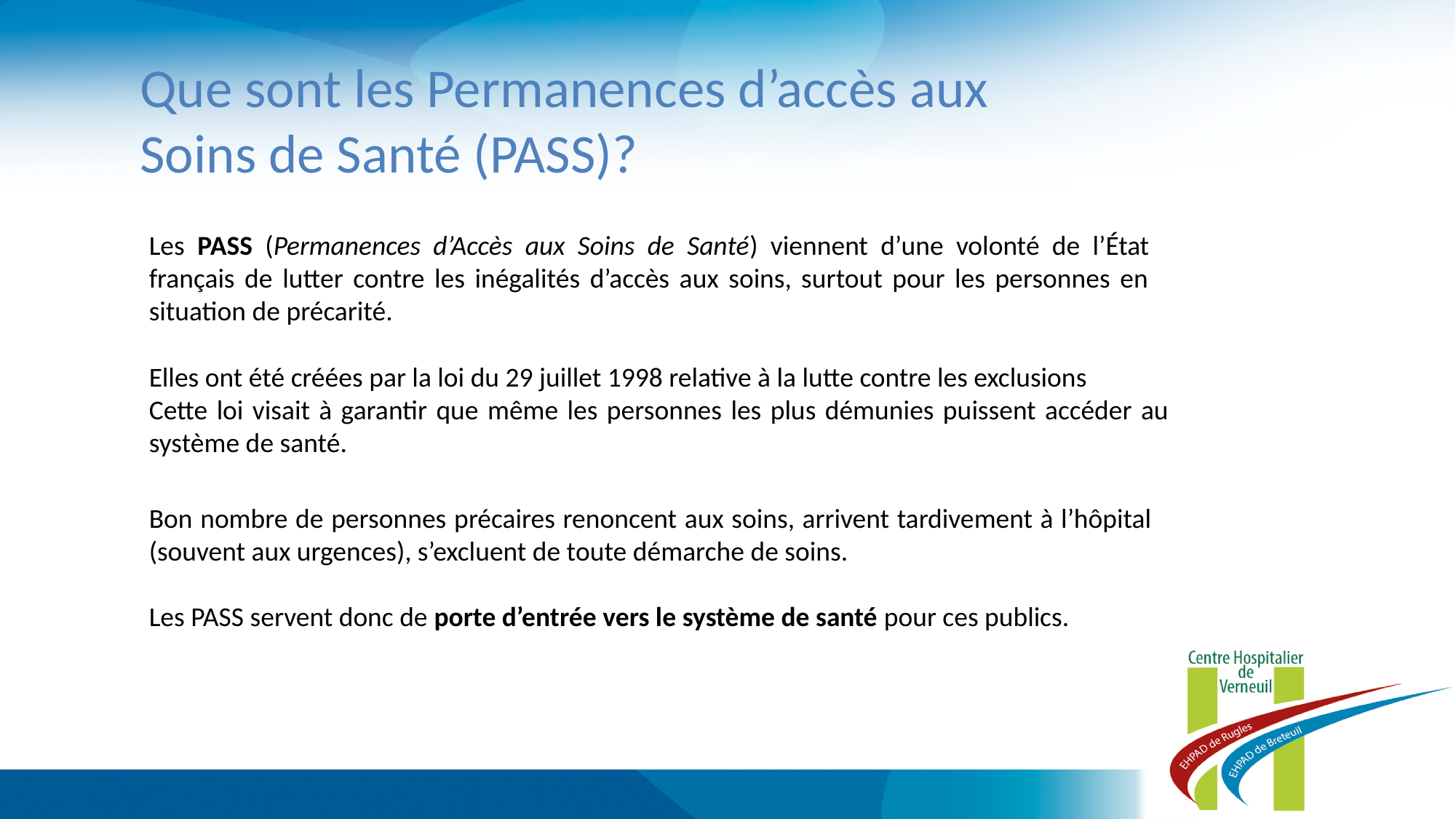

Que sont les Permanences d’accès aux Soins de Santé (PASS)?
Les PASS (Permanences d’Accès aux Soins de Santé) viennent d’une volonté de l’État français de lutter contre les inégalités d’accès aux soins, surtout pour les personnes en situation de précarité.
Elles ont été créées par la loi du 29 juillet 1998 relative à la lutte contre les exclusions
Cette loi visait à garantir que même les personnes les plus démunies puissent accéder au système de santé.
Bon nombre de personnes précaires renoncent aux soins, arrivent tardivement à l’hôpital (souvent aux urgences), s’excluent de toute démarche de soins.

Les PASS servent donc de porte d’entrée vers le système de santé pour ces publics.